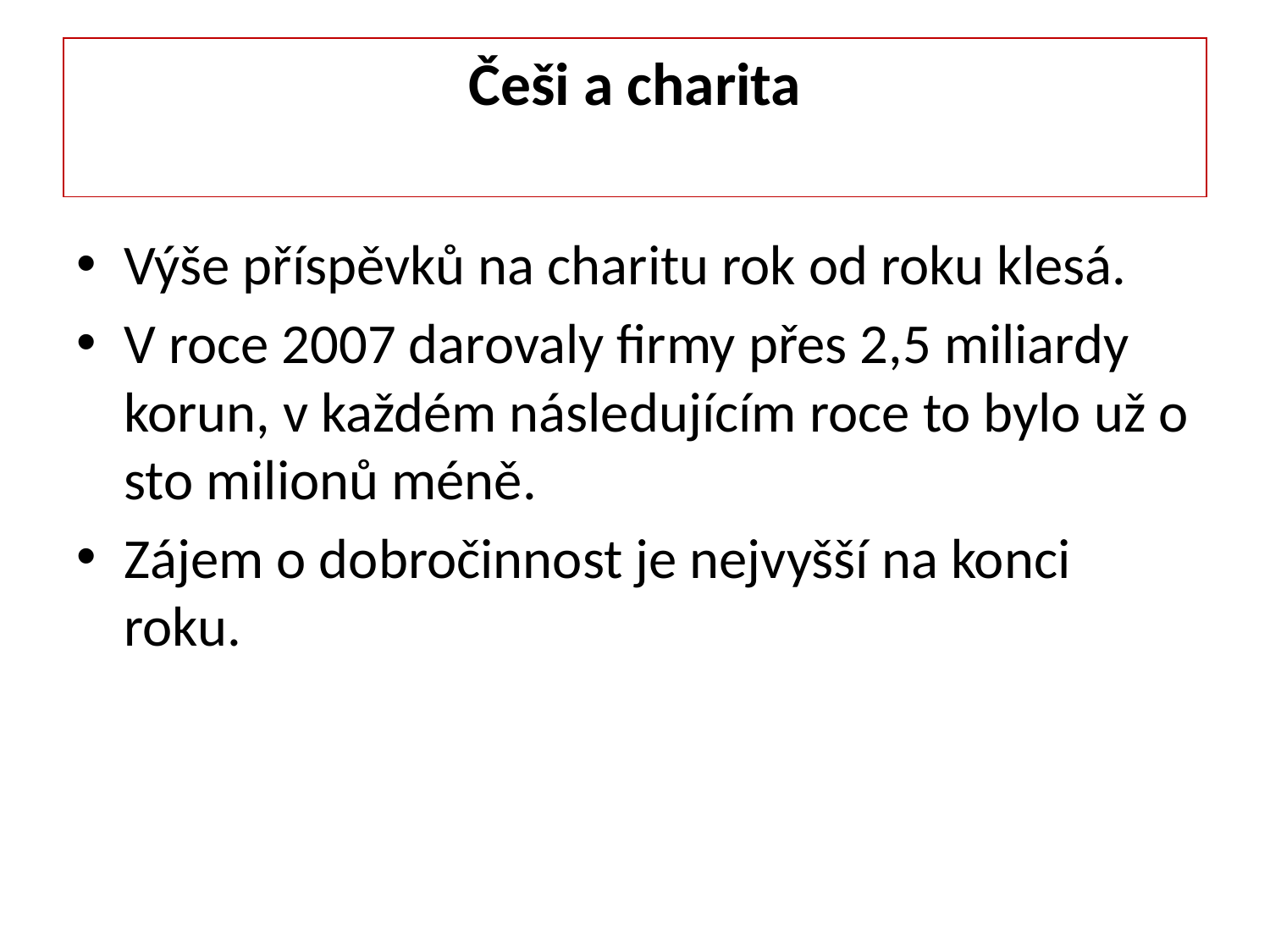

# Češi a charita
Výše příspěvků na charitu rok od roku klesá.
V roce 2007 darovaly firmy přes 2,5 miliardy korun, v každém následujícím roce to bylo už o sto milionů méně.
Zájem o dobročinnost je nejvyšší na konci roku.